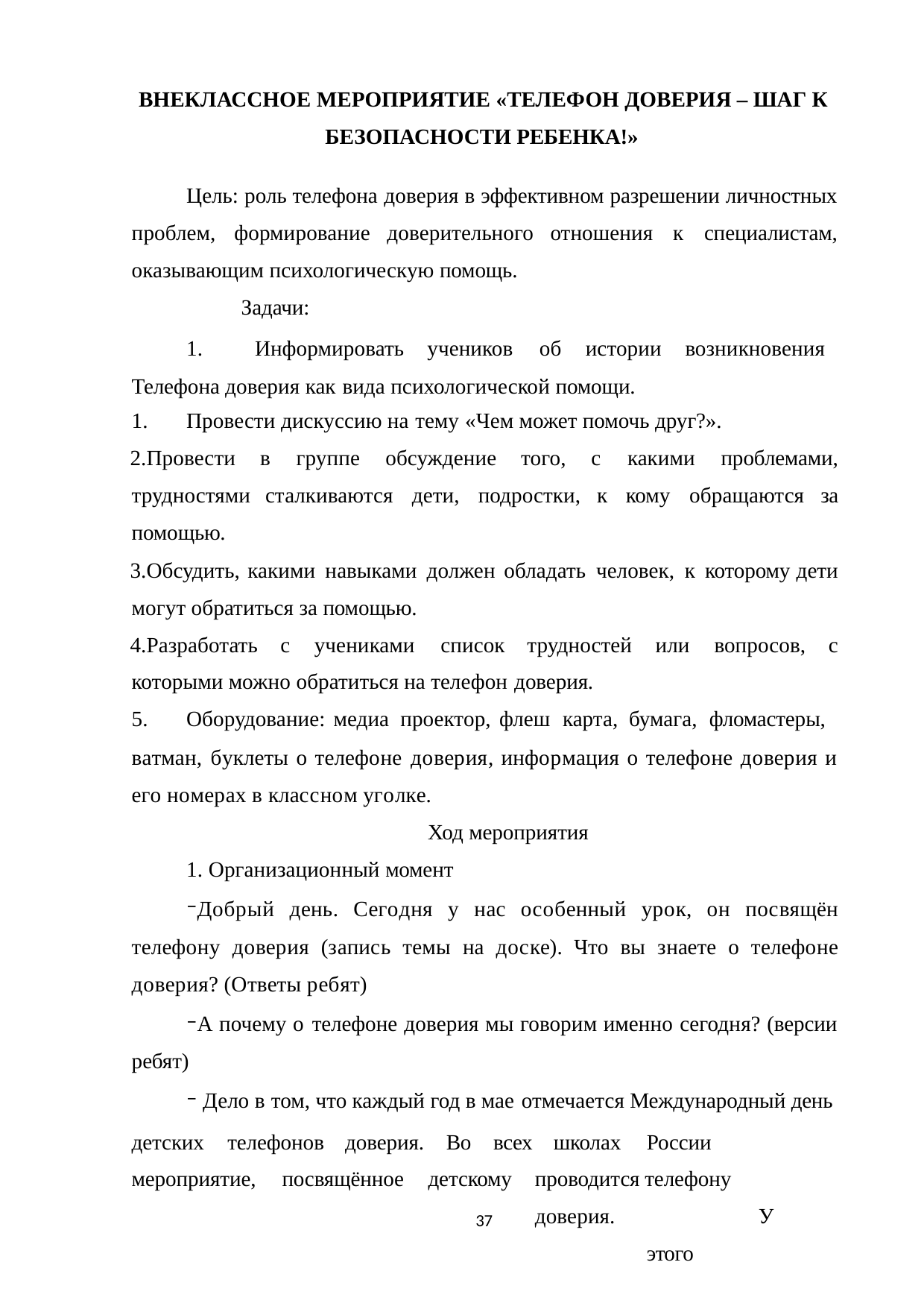

ВНЕКЛАССНОЕ МЕРОПРИЯТИЕ «ТЕЛЕФОН ДОВЕРИЯ – ШАГ К БЕЗОПАСНОСТИ РЕБЕНКА!»
Цель: роль телефона доверия в эффективном разрешении личностных проблем,  формирование  доверительного  отношения  к  специалистам, оказывающим психологическую помощь.
Задачи:
1.   Информировать  учеников  об  истории  возникновения  Телефона доверия как вида психологической помощи.
Провести дискуссию на тему «Чем может помочь друг?».
Провести  в  группе  обсуждение  того,  с  какими  проблемами, трудностями сталкиваются  дети,  подростки,  к  кому  обращаются  за помощью.
Обсудить, какими навыками должен обладать человек, к которому дети могут обратиться за помощью.
Разработать  с  учениками  список  трудностей  или  вопросов,  с которыми можно обратиться на телефон доверия.
Оборудование: медиа проектор, флеш карта, бумага, фломастеры,
ватман, буклеты о телефоне доверия, информация о телефоне доверия и его номерах в классном уголке.
Ход мероприятия
Организационный момент
Добрый день. Сегодня у нас особенный урок, он посвящён телефону доверия (запись темы на доске). Что вы знаете о телефоне доверия? (Ответы ребят)
А почему о телефоне доверия мы говорим именно сегодня? (версии ребят)
Дело в том, что каждый год в мае отмечается Международный день
детских	телефонов	доверия.		Во	всех мероприятие,	посвящённое	детскому
школах	России	проводится телефону	 доверия.		У	этого
37